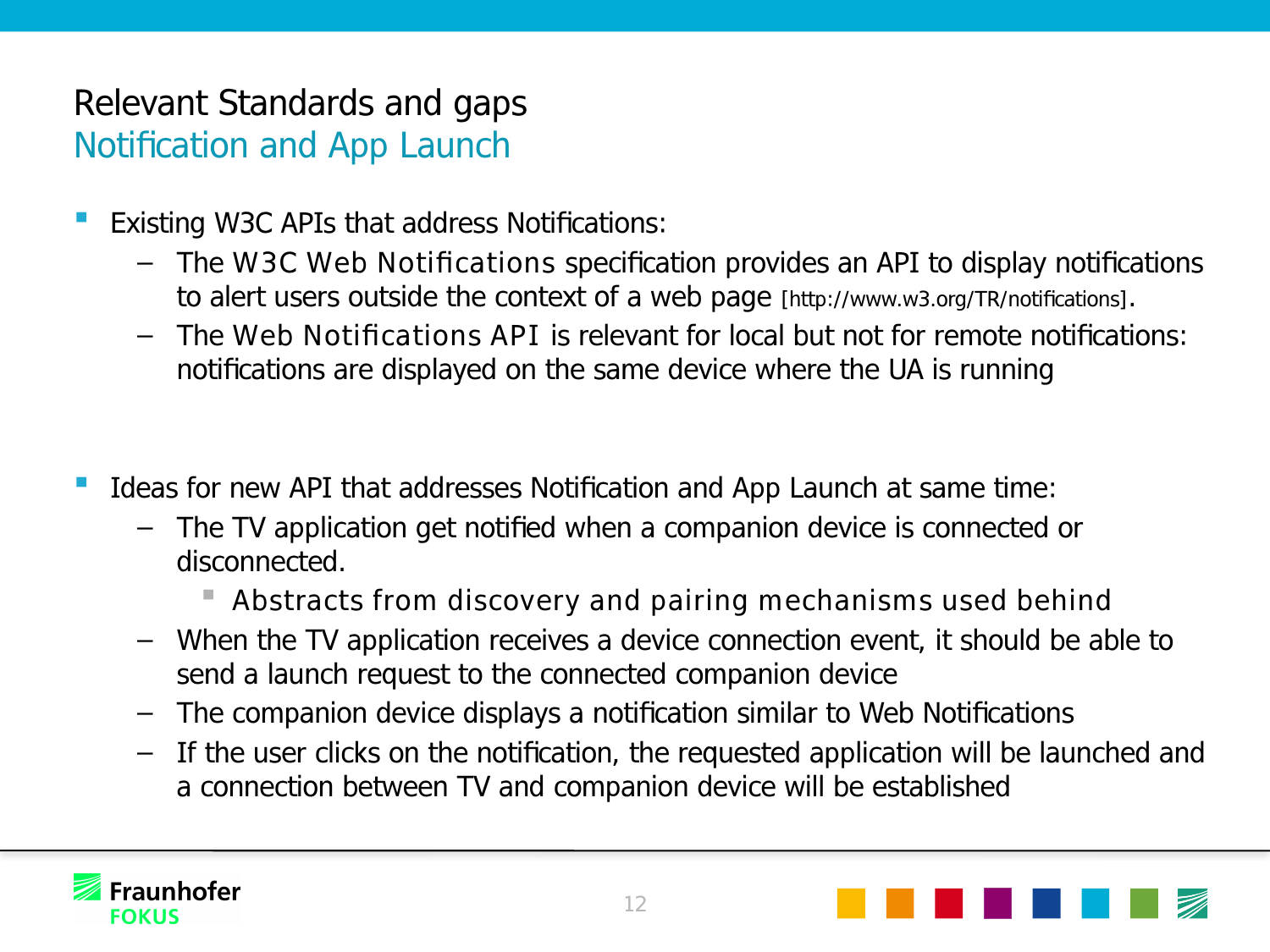

# Relevant Standards and gaps Notification and App Launch
Existing W3C APIs that address Notifications:
The W3C Web Notifications specification provides an API to display notifications to alert users outside the context of a web page [http://www.w3.org/TR/notifications].
The Web Notifications API is relevant for local but not for remote notifications: notifications are displayed on the same device where the UA is running

Ideas for new API that addresses Notification and App Launch at same time:
The TV application get notified when a companion device is connected or disconnected.
Abstracts from discovery and pairing mechanisms used behind
When the TV application receives a device connection event, it should be able to send a launch request to the connected companion device
The companion device displays a notification similar to Web Notifications
If the user clicks on the notification, the requested application will be launched and a connection between TV and companion device will be established
12